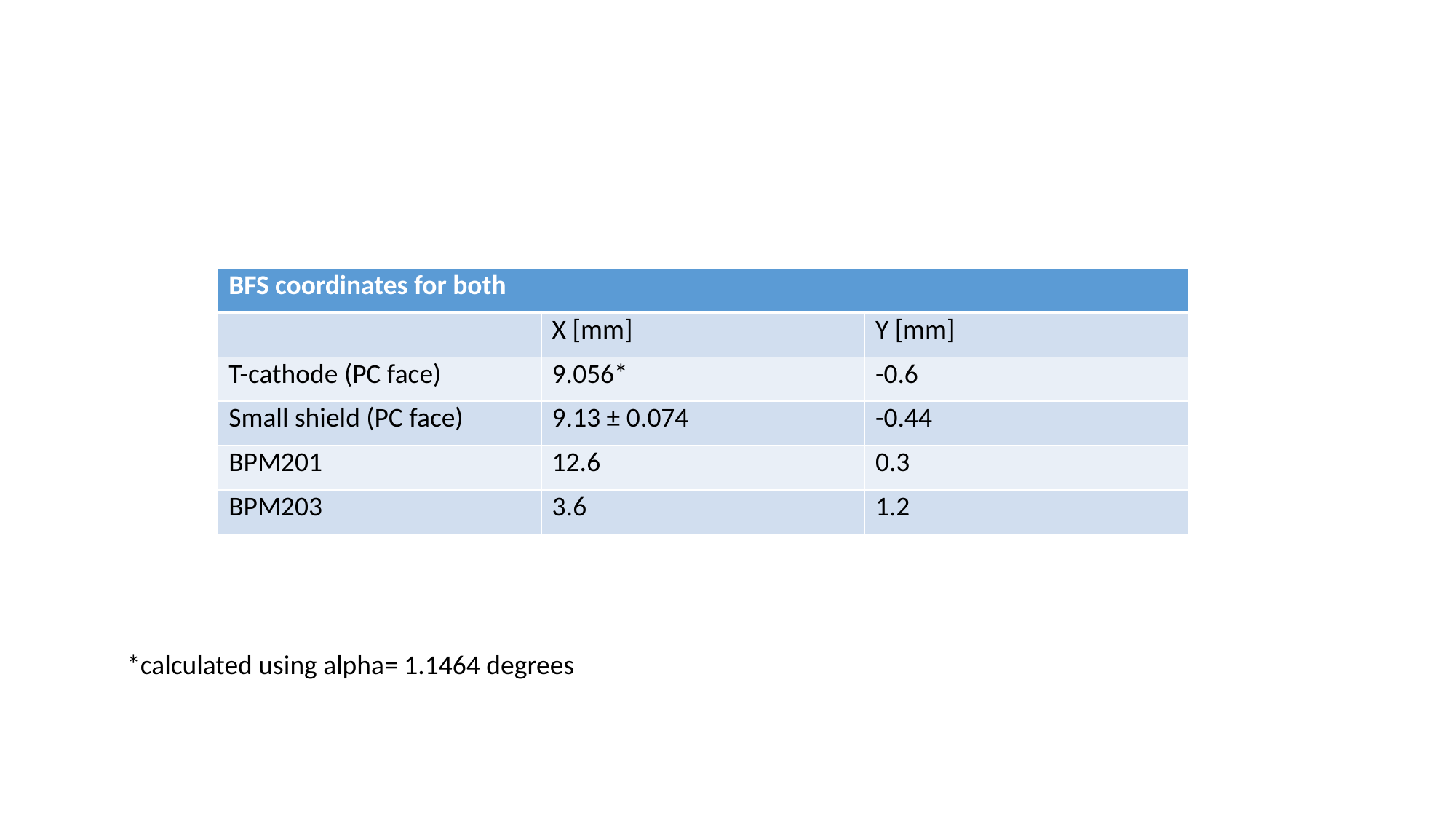

| BFS coordinates for both |  |  |
| --- | --- | --- |
|  | X [mm] | Y [mm] |
| T-cathode (PC face) | 9.056\* | -0.6 |
| Small shield (PC face) | 9.13 ± 0.074 | -0.44 |
| BPM201 | 12.6 | 0.3 |
| BPM203 | 3.6 | 1.2 |
*calculated using alpha= 1.1464 degrees